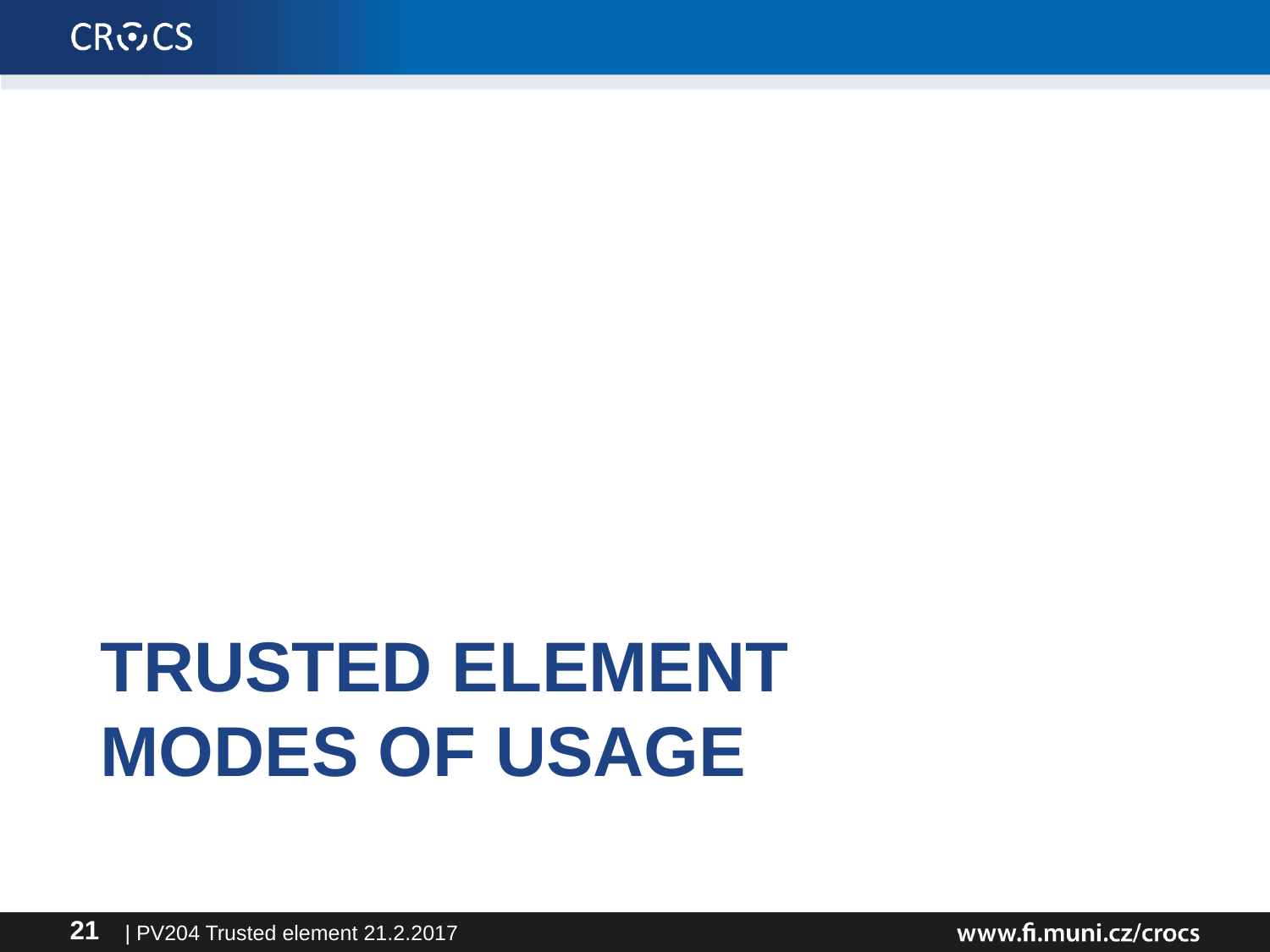

# Trusted element Modes of usage
| PV204 Trusted element 21.2.2017
21